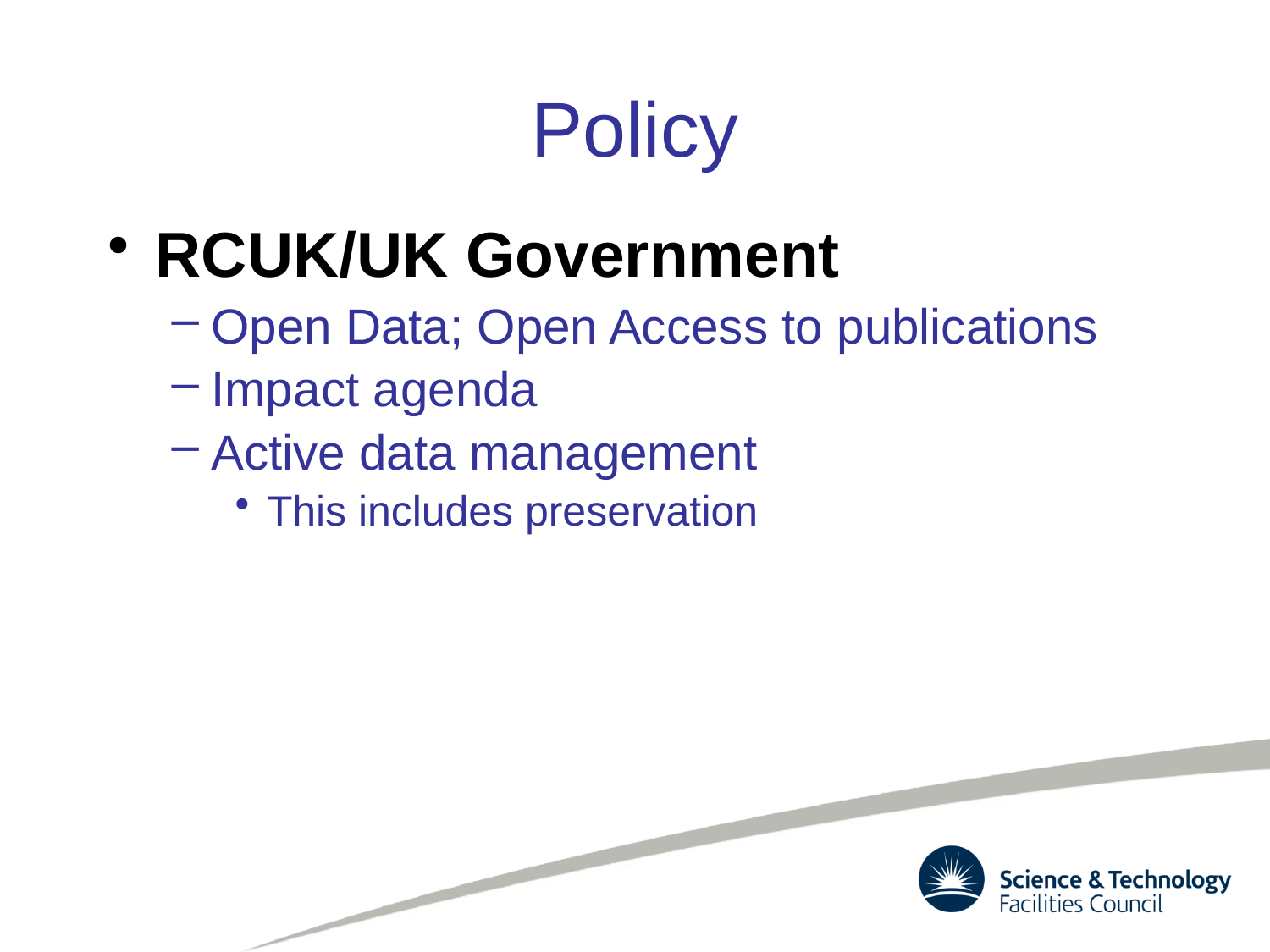

# Policy
RCUK/UK Government
Open Data; Open Access to publications
Impact agenda
Active data management
This includes preservation